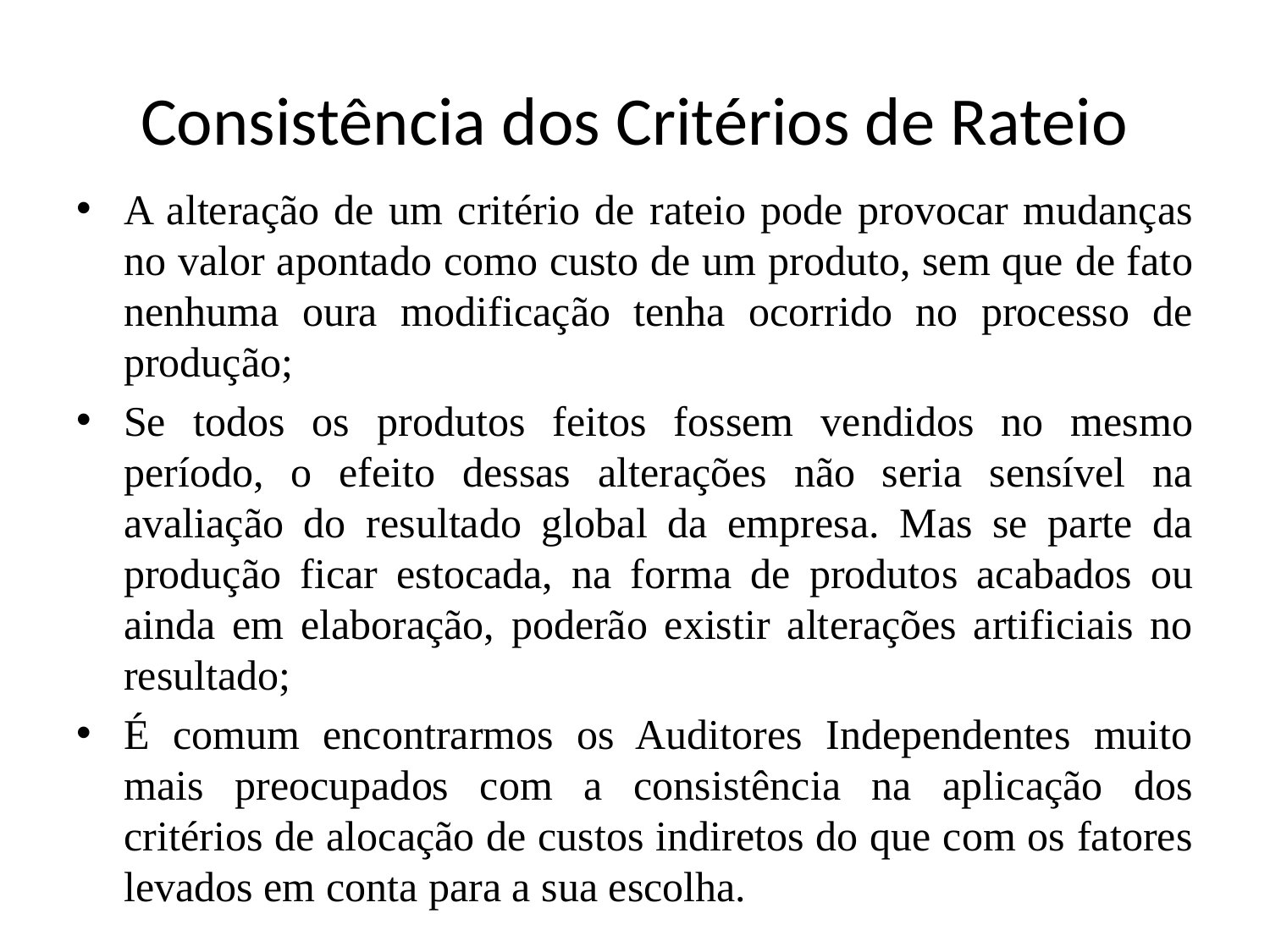

# Consistência dos Critérios de Rateio
A alteração de um critério de rateio pode provocar mudanças no valor apontado como custo de um produto, sem que de fato nenhuma oura modificação tenha ocorrido no processo de produção;
Se todos os produtos feitos fossem vendidos no mesmo período, o efeito dessas alterações não seria sensível na avaliação do resultado global da empresa. Mas se parte da produção ficar estocada, na forma de produtos acabados ou ainda em elaboração, poderão existir alterações artificiais no resultado;
É comum encontrarmos os Auditores Independentes muito mais preocupados com a consistência na aplicação dos critérios de alocação de custos indiretos do que com os fatores levados em conta para a sua escolha.